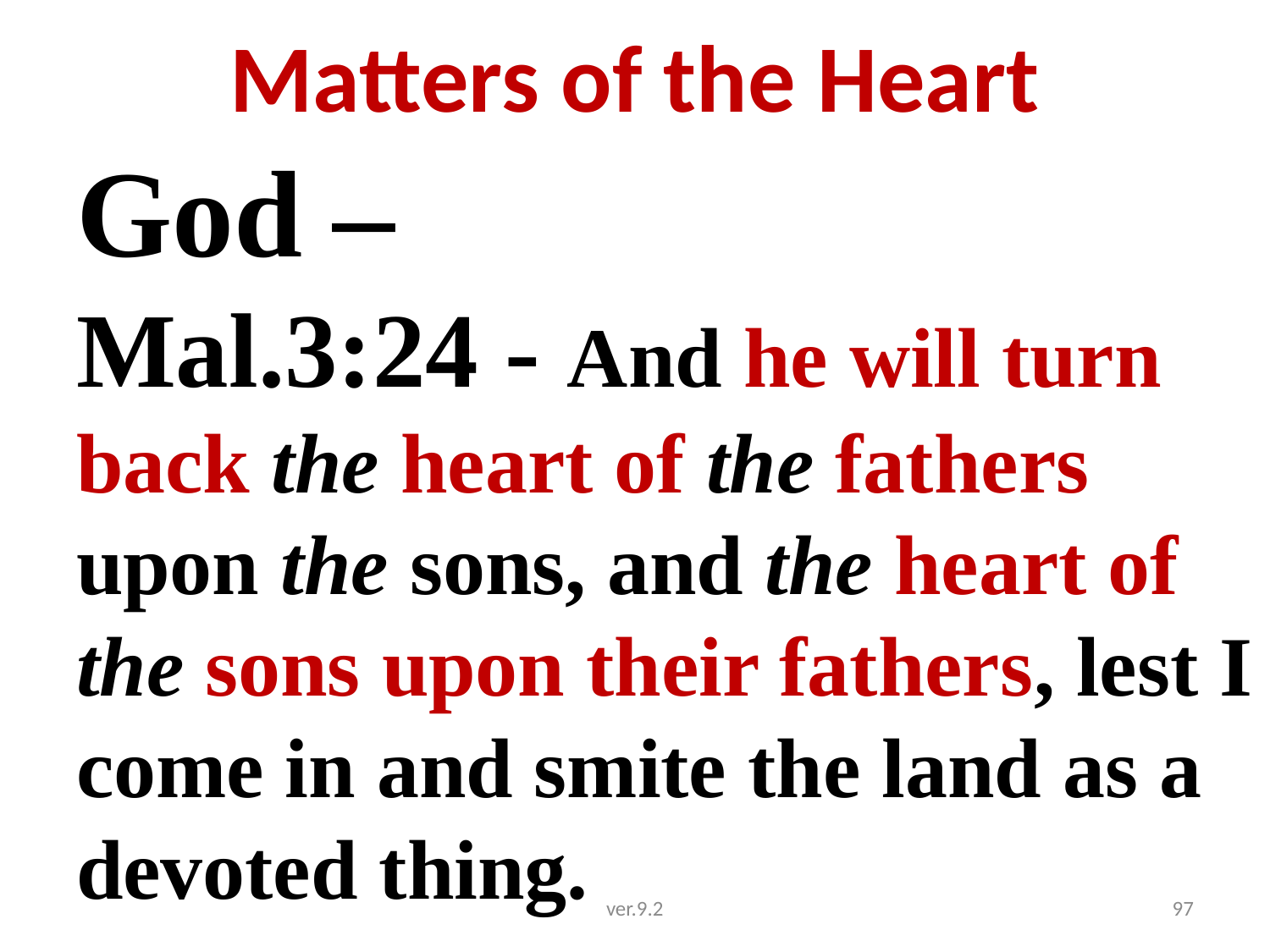

# Matters of the Heart
God –
Mal.3:24 - And he will turn back the heart of the fathers upon the sons, and the heart of the sons upon their fathers, lest I come in and smite the land as a devoted thing.
ver.9.2
97